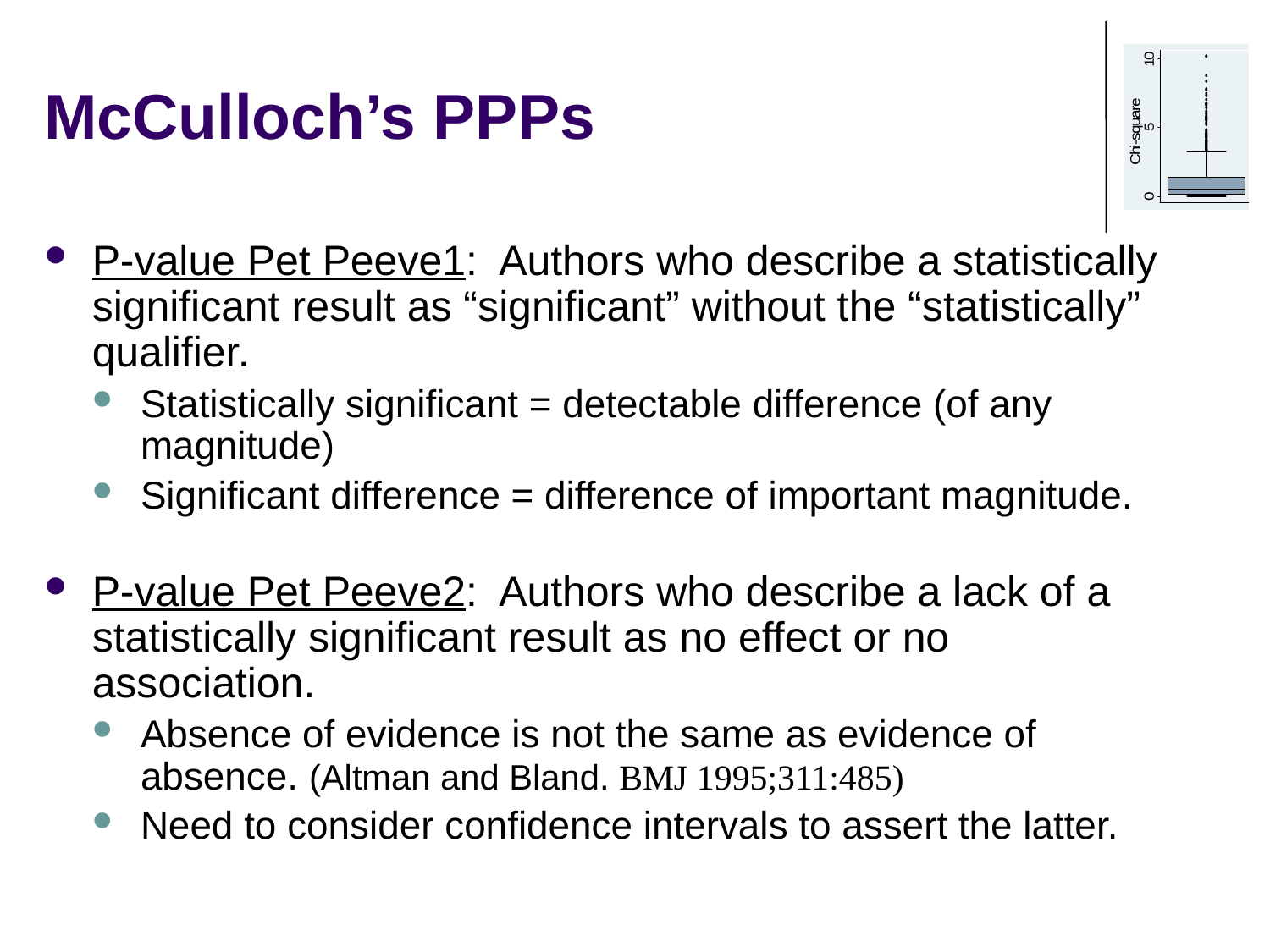

# McCulloch’s PPPs
P-value Pet Peeve1:  Authors who describe a statistically significant result as “significant” without the “statistically” qualifier.
Statistically significant = detectable difference (of any magnitude)
Significant difference = difference of important magnitude.

P-value Pet Peeve2:  Authors who describe a lack of a statistically significant result as no effect or no association.
Absence of evidence is not the same as evidence of absence. (Altman and Bland. BMJ 1995;311:485)
Need to consider confidence intervals to assert the latter.